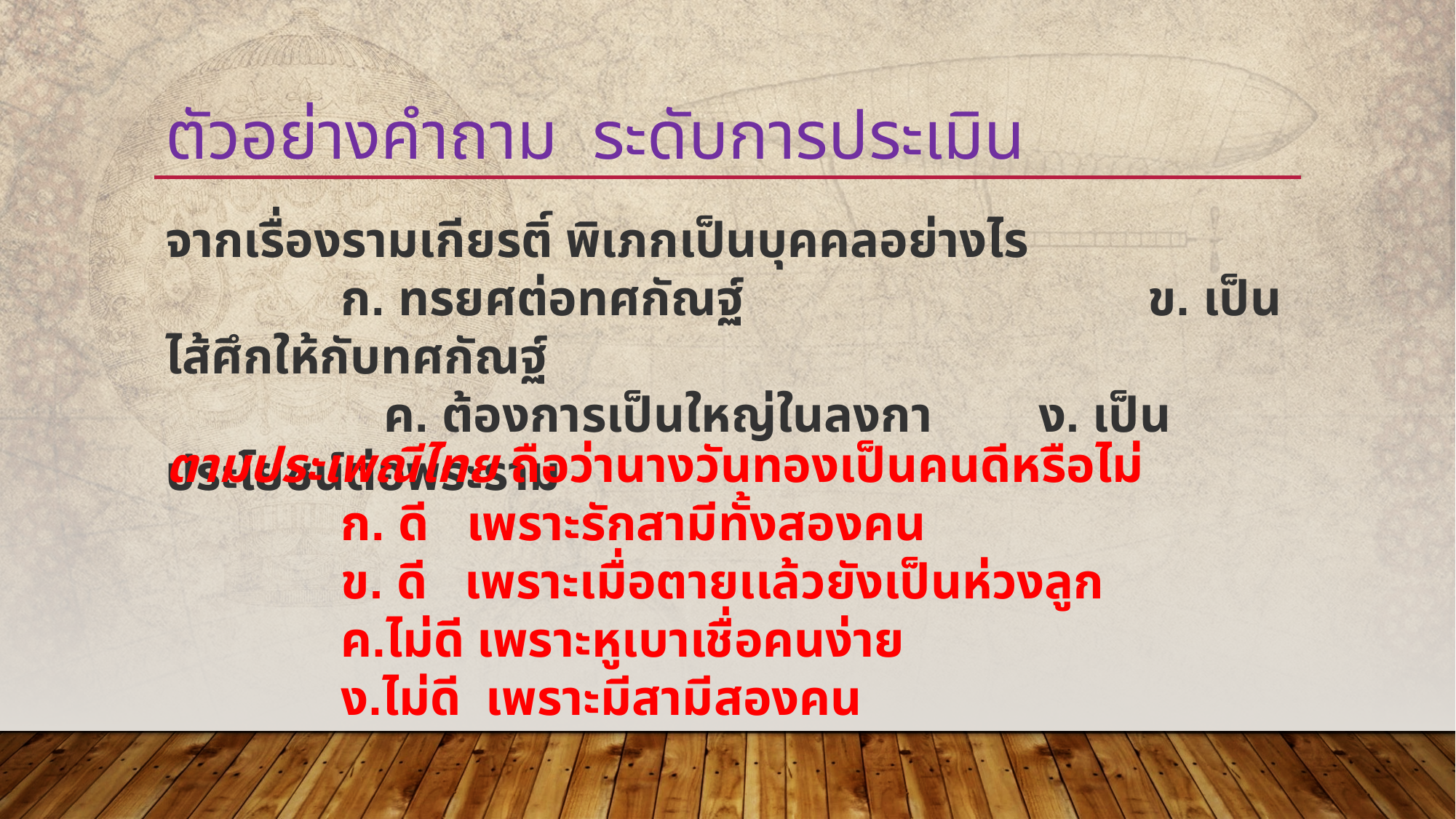

# ตัวอย่างคำถาม  ระดับการประเมิน
จากเรื่องรามเกียรติ์ พิเภกเป็นบุคคลอย่างไร
              ก. ทรยศต่อทศกัณฐ์       			ข. เป็นไส้ศึกให้กับทศกัณฐ์        
		ค. ต้องการเป็นใหญ่ในลงกา      	ง. เป็นประโยชน์ต่อพระราม
ตามประเพณีไทย ถือว่านางวันทองเป็นคนดีหรือไม่
              ก. ดี   เพราะรักสามีทั้งสองคน
              ข. ดี   เพราะเมื่อตายเเล้วยังเป็นห่วงลูก
              ค.ไม่ดี เพราะหูเบาเชื่อคนง่าย
              ง.ไม่ดี  เพราะมีสามีสองคน